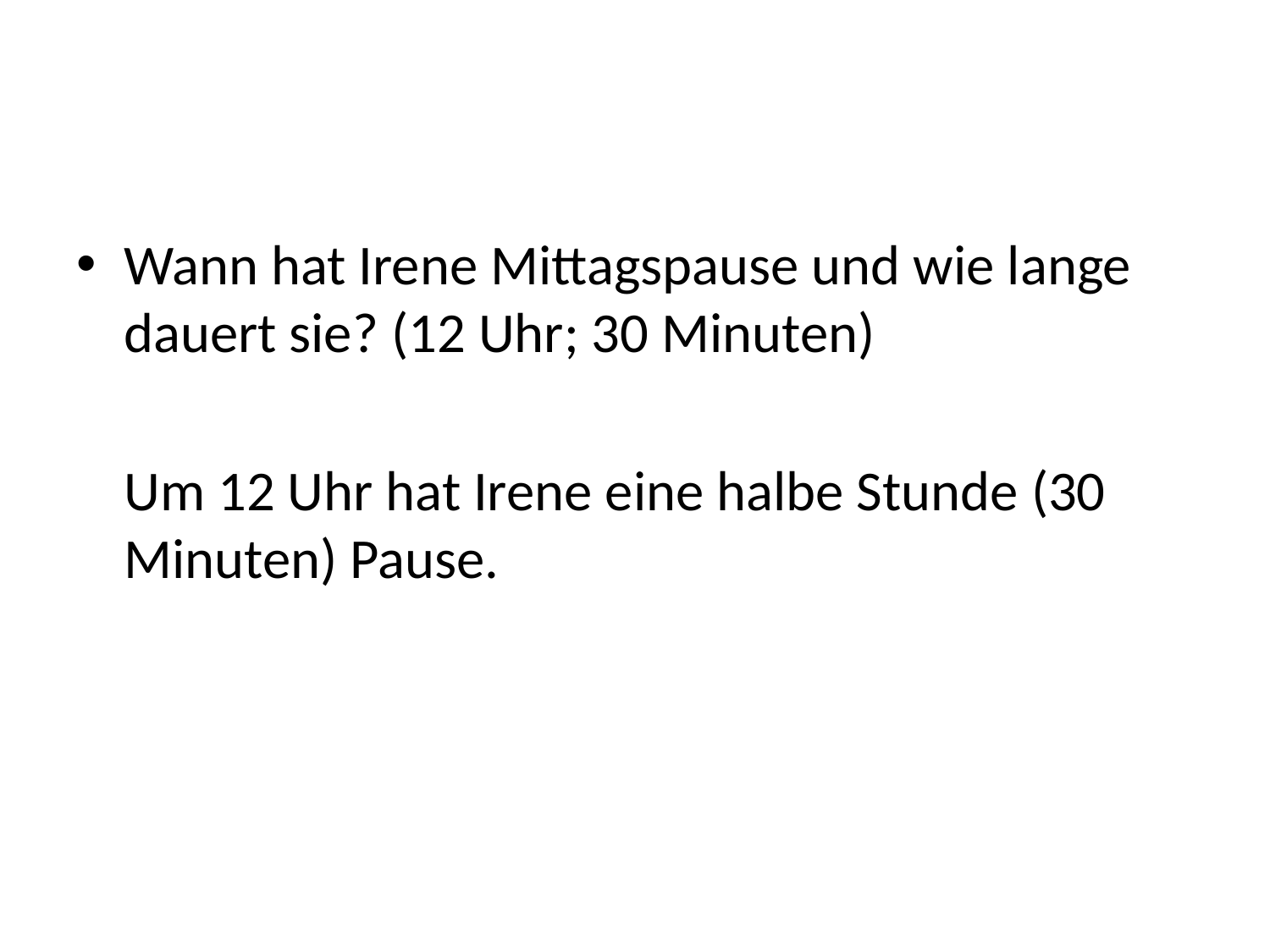

#
Wann hat Irene Mittagspause und wie lange dauert sie? (12 Uhr; 30 Minuten)

	Um 12 Uhr hat Irene eine halbe Stunde (30 Minuten) Pause.